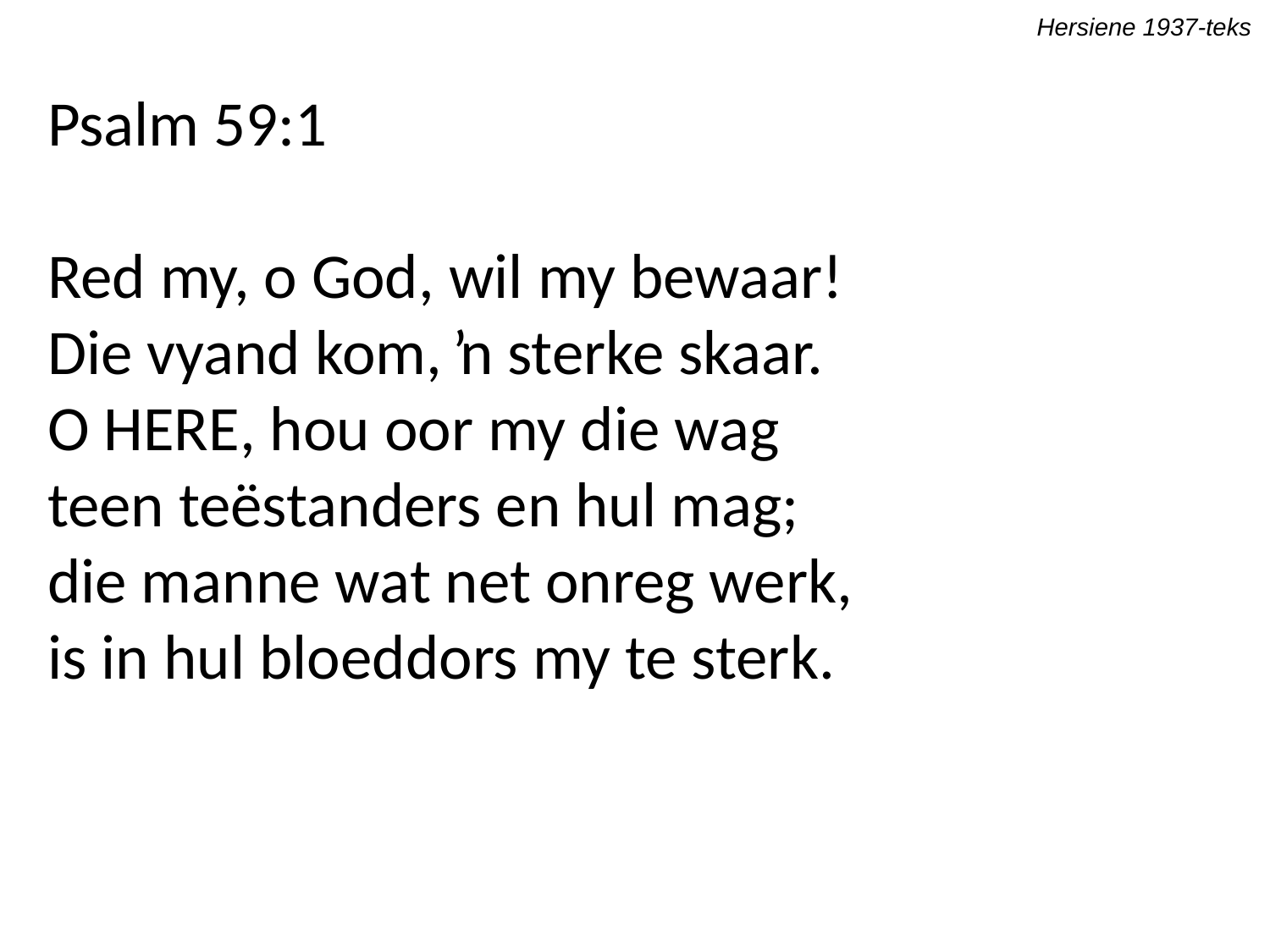

Hersiene 1937-teks
Psalm 59:1

Red my, o God, wil my bewaar!
Die vyand kom, ŉ sterke skaar.
O Here, hou oor my die wag
teen teëstanders en hul mag;
die manne wat net onreg werk,
is in hul bloeddors my te sterk.